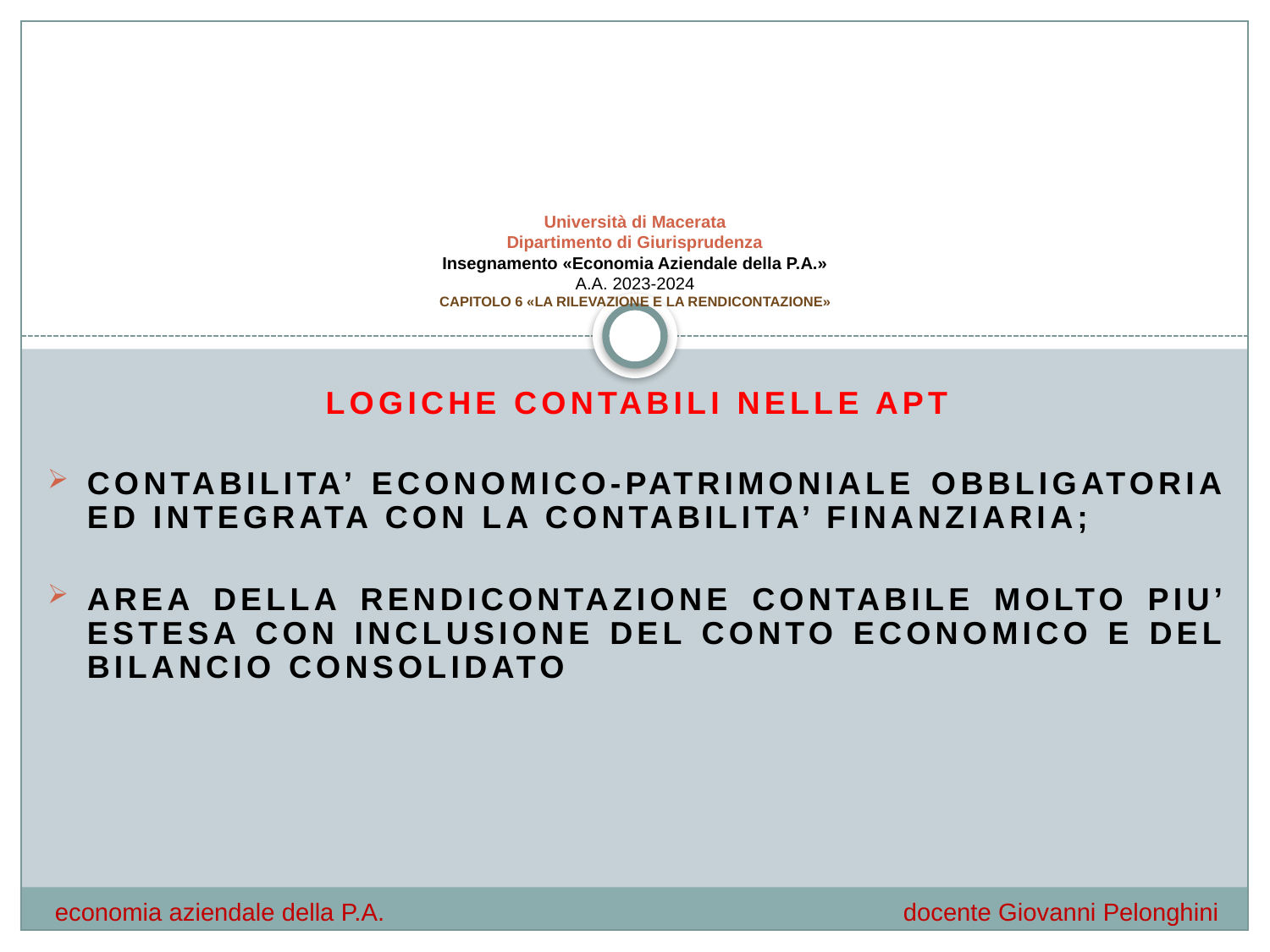

# Università di Macerata Dipartimento di Giurisprudenza Insegnamento «Economia Aziendale della P.A.» A.A. 2023-2024 CAPITOLO 6 «LA RILEVAZIONE E LA RENDICONTAZIONE»
LOGICHE CONTABILI NELLE APT

CONTABILITA’ ECONOMICO-PATRIMONIALE OBBLIGATORIA ED INTEGRATA CON LA CONTABILITA’ FINANZIARIA;

AREA DELLA RENDICONTAZIONE CONTABILE MOLTO PIU’ ESTESA CON INCLUSIONE DEL CONTO ECONOMICO E DEL BILANCIO CONSOLIDATO

economia aziendale della P.A.				                 docente Giovanni Pelonghini